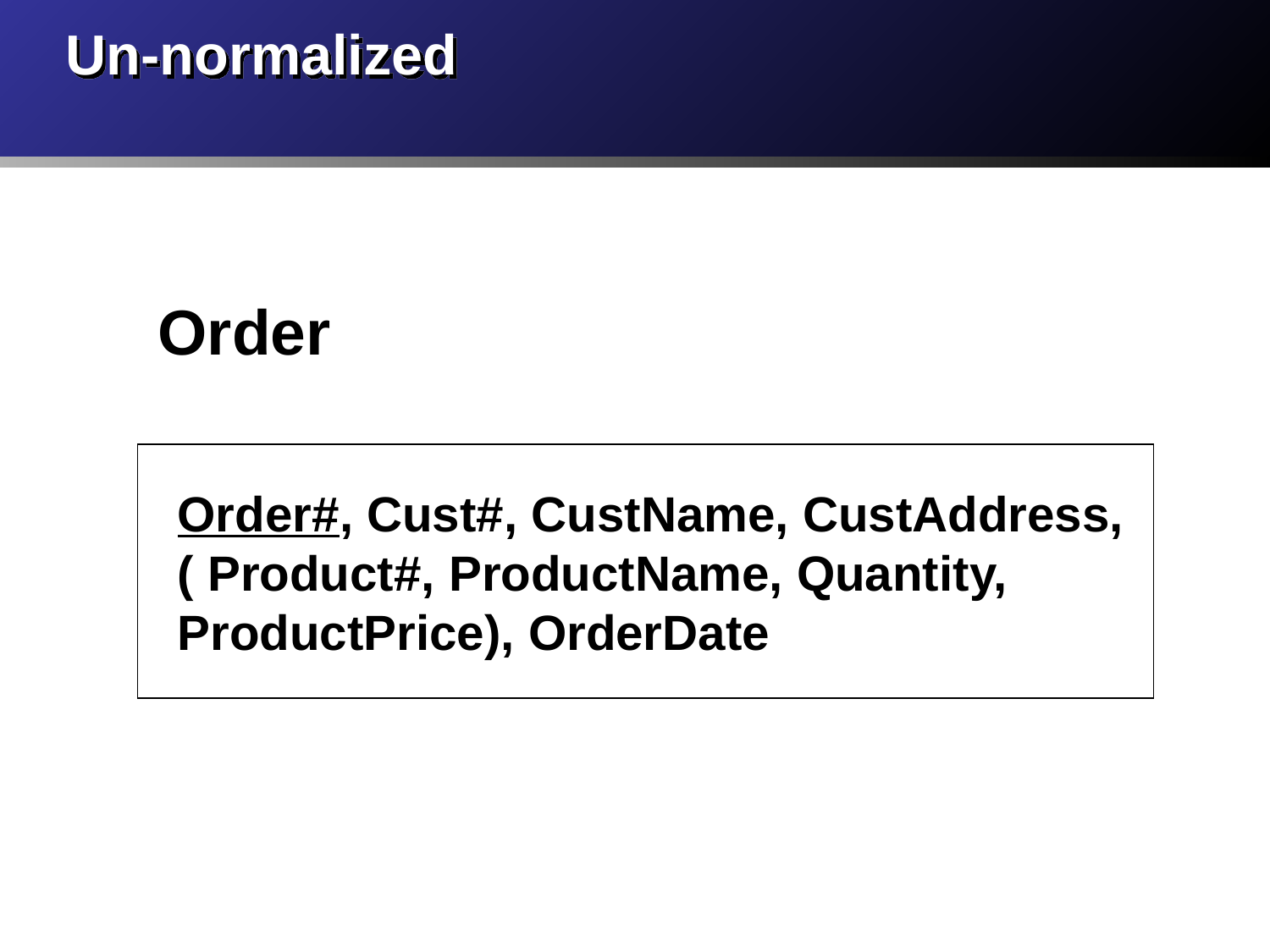

# Un-normalized
Order
  Order#, Cust#, CustName, CustAddress,
  ( Product#, ProductName, Quantity,
  ProductPrice), OrderDate